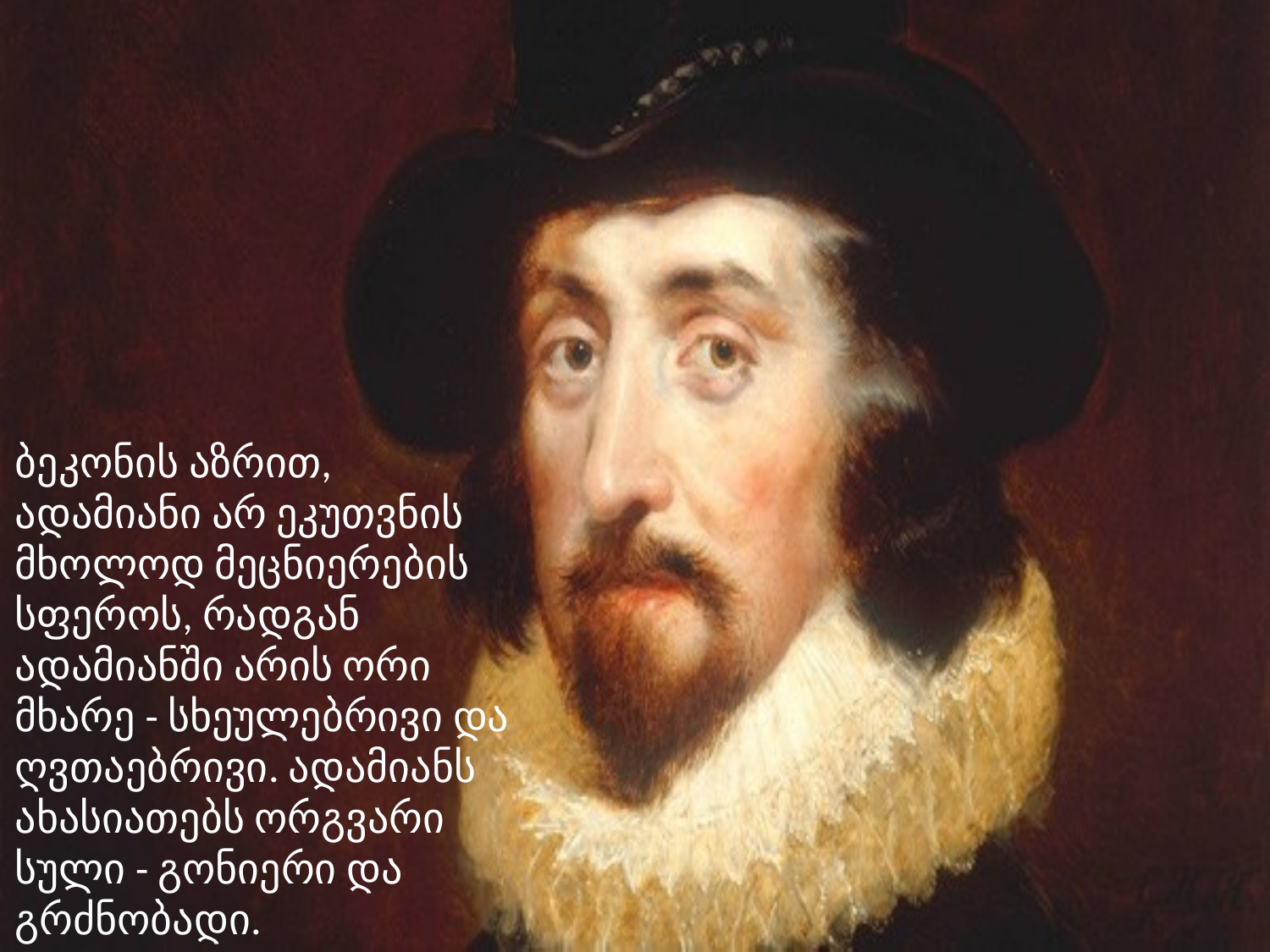

ბეკონის აზრით, ადამიანი არ ეკუთვნის მხოლოდ მეცნიერების სფეროს, რადგან ადამიანში არის ორი მხარე - სხეულებრივი და ღვთაებრივი. ადამიანს ახასიათებს ორგვარი სული - გონიერი და გრძნობადი.